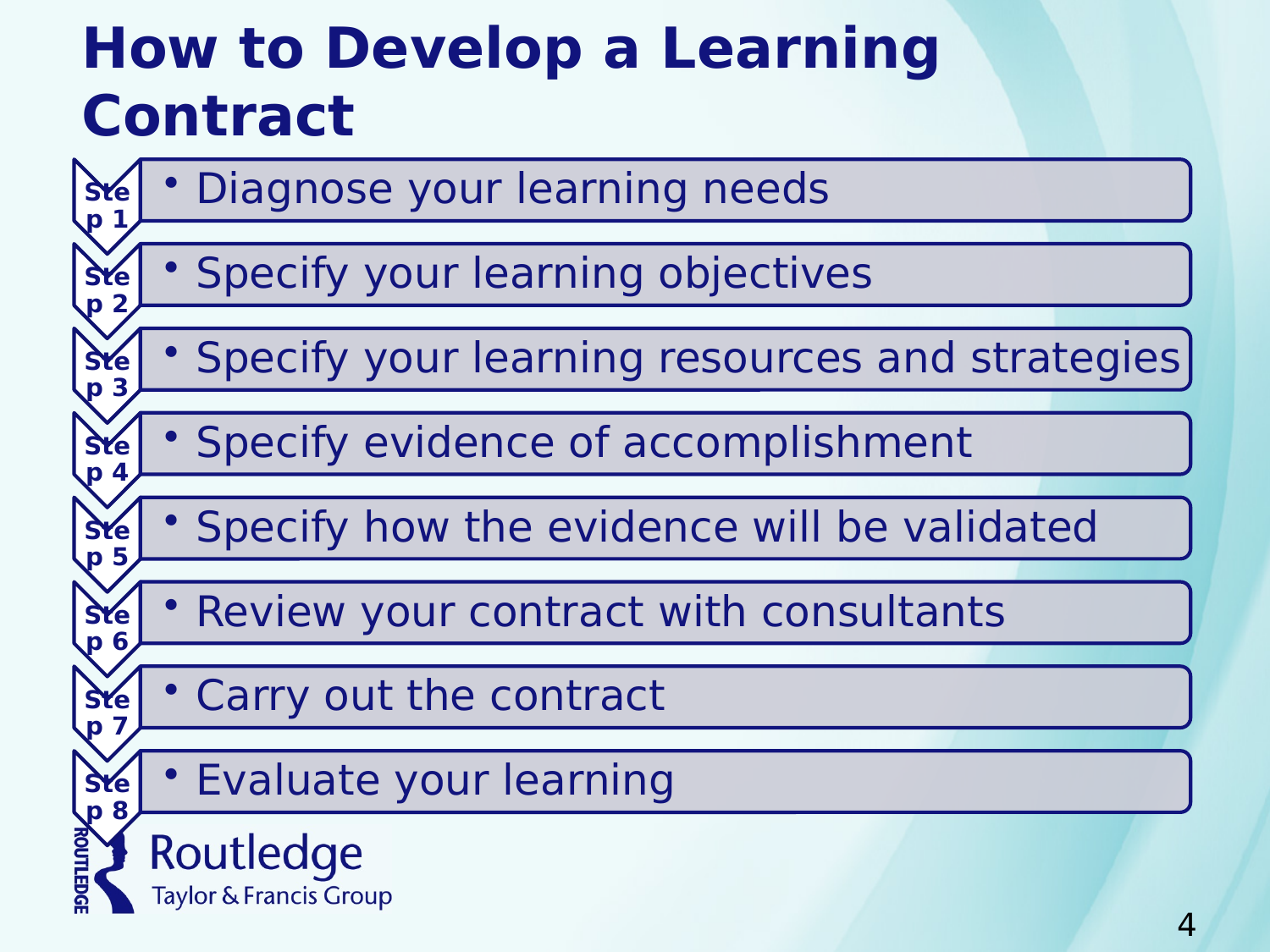

# How to Develop a Learning Contract
Step 1
Diagnose your learning needs
Step 2
Specify your learning objectives
Step 3
Specify your learning resources and strategies
Step 4
Specify evidence of accomplishment
Step 5
Specify how the evidence will be validated
Step 6
Review your contract with consultants
Step 7
Carry out the contract
Step 8
Evaluate your learning
4